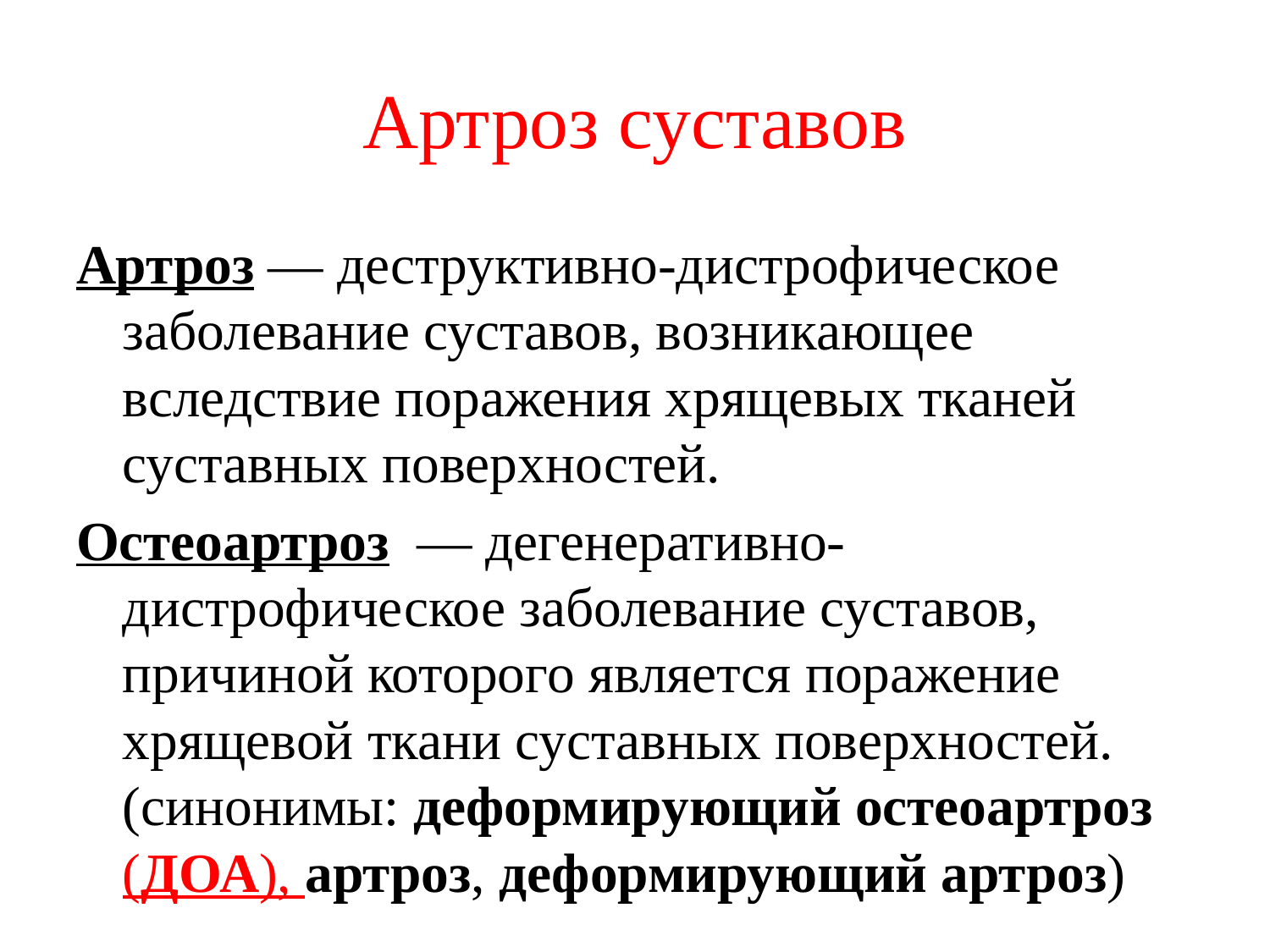

# Артроз суставов
Артроз — деструктивно-дистрофическое заболевание суставов, возникающее вследствие поражения хрящевых тканей суставных поверхностей.
Остеоартроз  — дегенеративно-дистрофическое заболевание суставов, причиной которого является поражение хрящевой ткани суставных поверхностей. (синонимы: деформирующий остеоартроз (ДОА), артроз, деформирующий артроз)